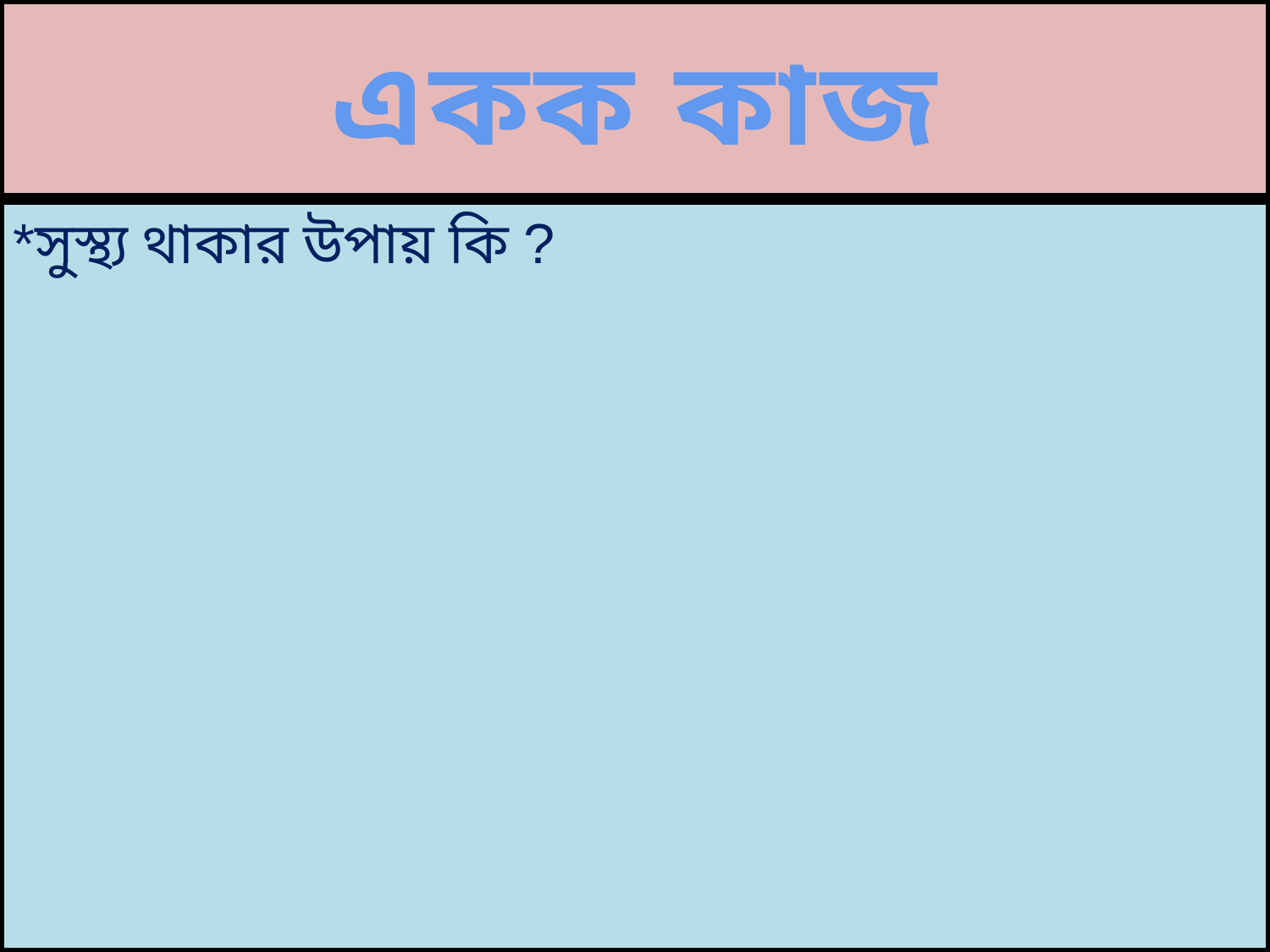

# একক কাজ
*সুস্থ্য থাকার উপায় কি ?